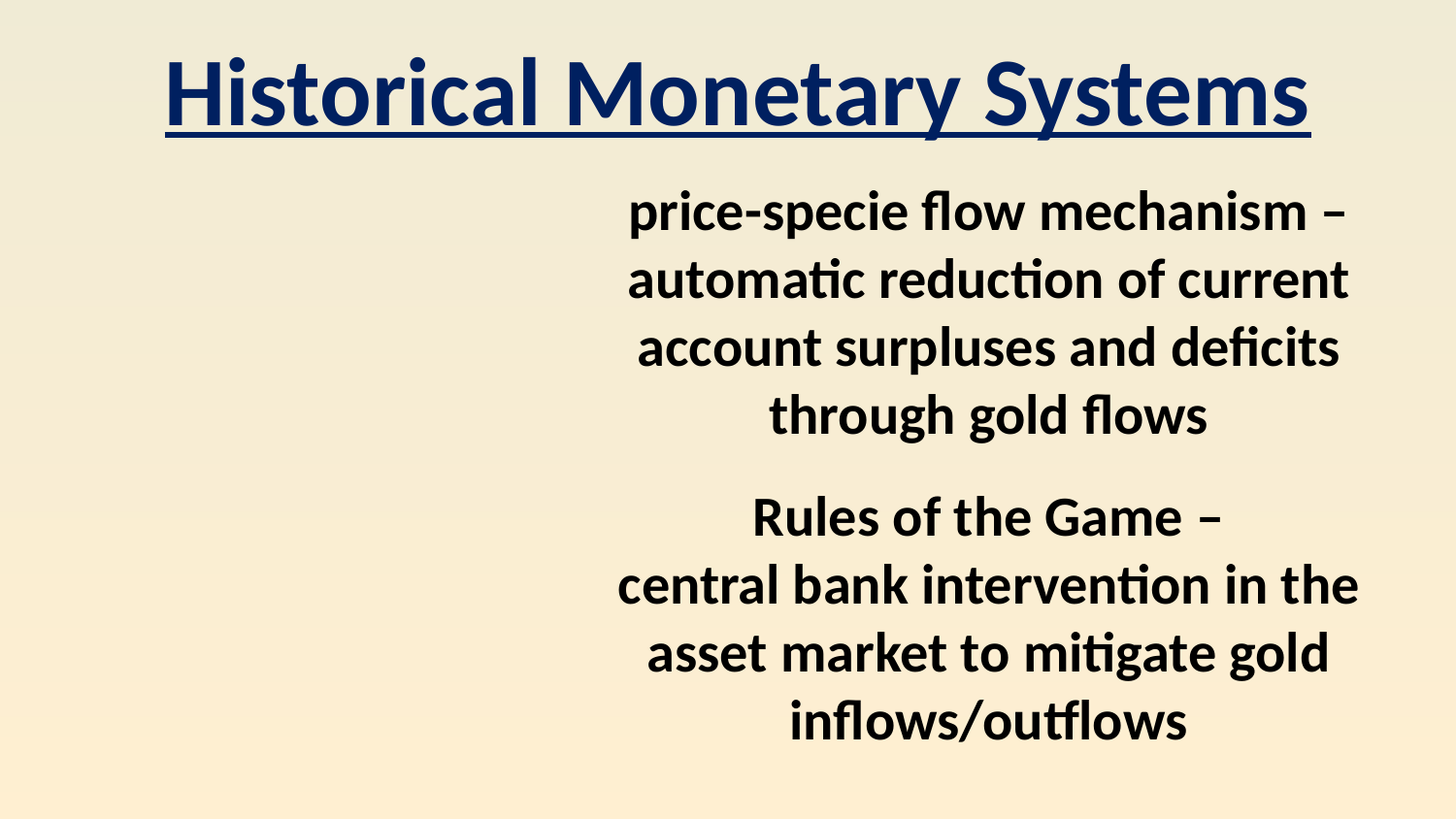

Historical Monetary Systems
price-specie flow mechanism –
automatic reduction of current account surpluses and deficits
through gold flows

Rules of the Game –
central bank intervention in the
asset market to mitigate gold inflows/outflows